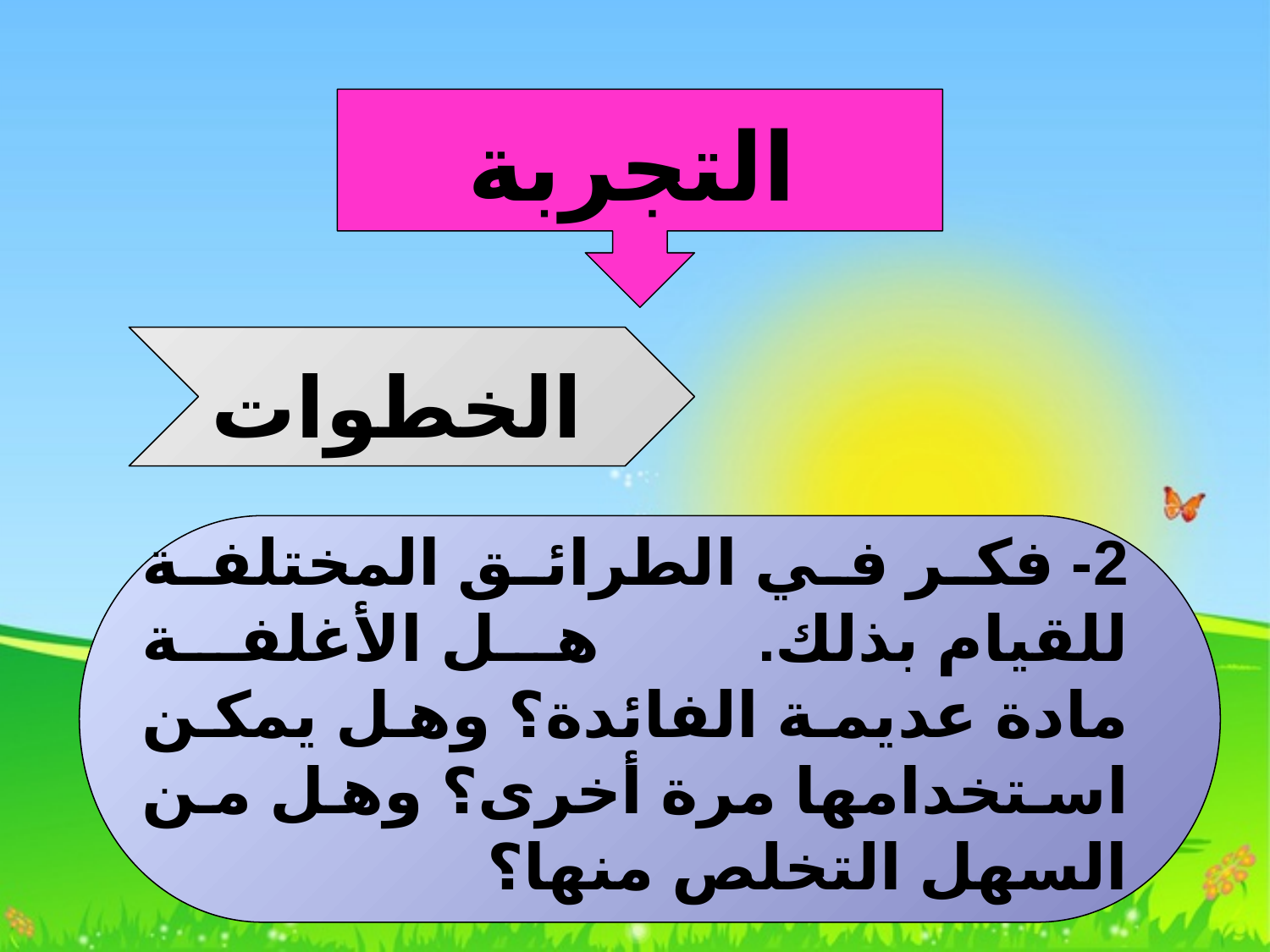

التجربة

الخطوات

2- فكر في الطرائق المختلفة للقيام بذلك.         هل الأغلفة مادة عديمة الفائدة؟ وهل يمكن استخدامها مرة أخرى؟ وهل من السهل التخلص منها؟